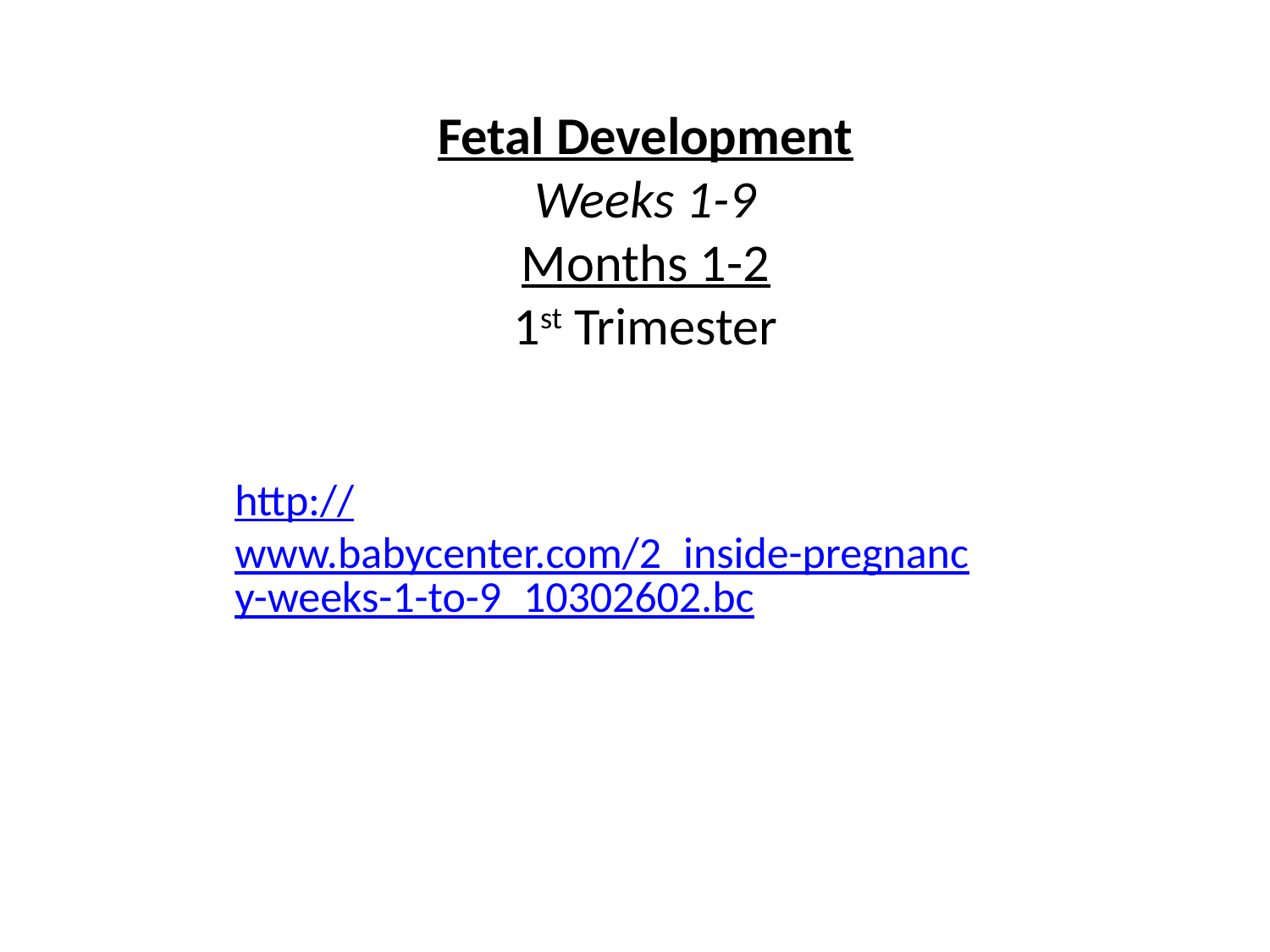

Fetal Development
Weeks 1-9
Months 1-2
1st Trimester
http://www.babycenter.com/2_inside-pregnancy-weeks-1-to-9_10302602.bc